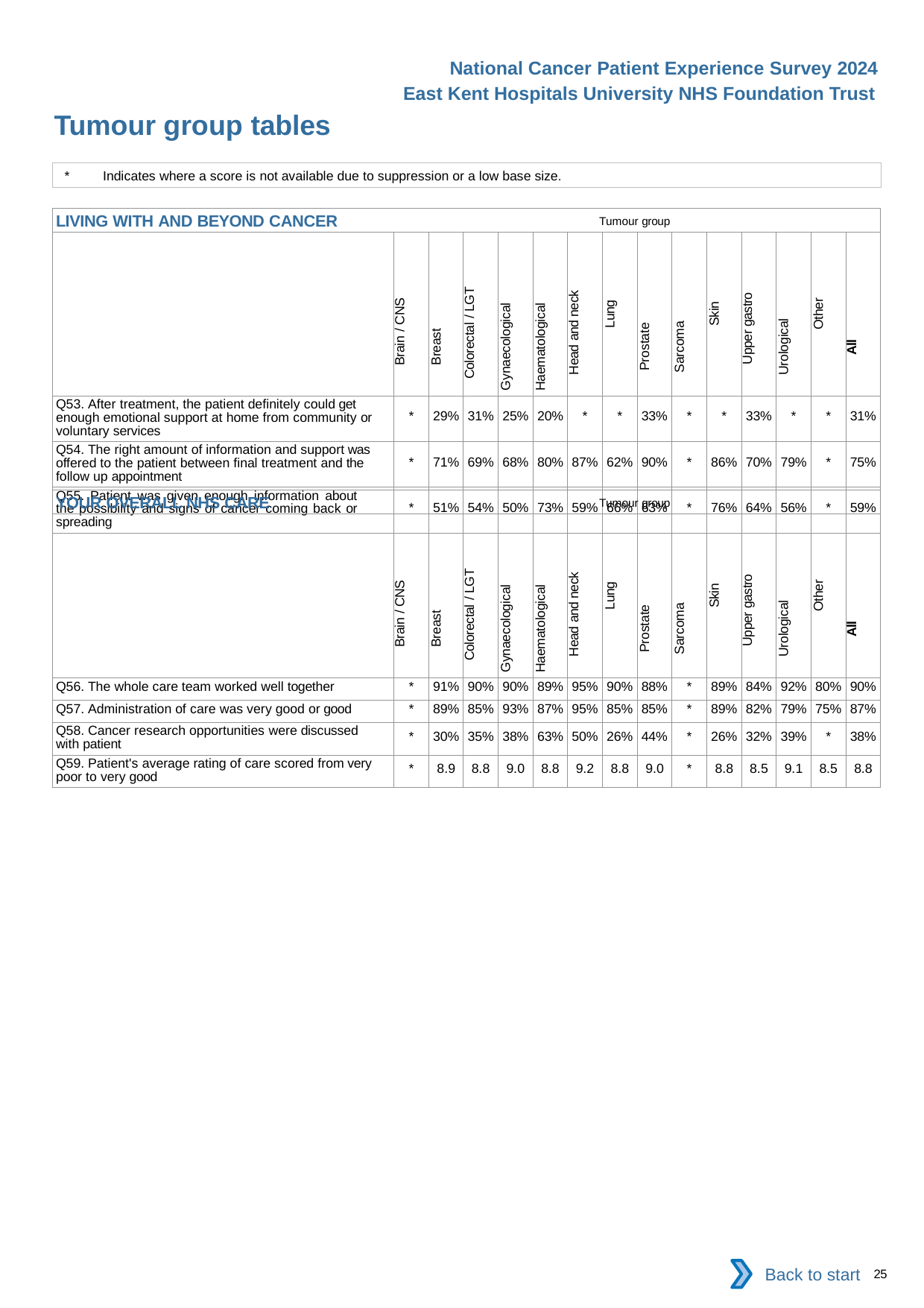

National Cancer Patient Experience Survey 2024
East Kent Hospitals University NHS Foundation Trust
Tumour group tables
*	Indicates where a score is not available due to suppression or a low base size.
| LIVING WITH AND BEYOND CANCER Tumour group |  |  |  |  |  |  |  |  |  |  |  |  |  |  |
| --- | --- | --- | --- | --- | --- | --- | --- | --- | --- | --- | --- | --- | --- | --- |
|  | Brain / CNS | Breast | Colorectal / LGT | Gynaecological | Haematological | Head and neck | Lung | Prostate | Sarcoma | Skin | Upper gastro | Urological | Other | All |
| Q53. After treatment, the patient definitely could get enough emotional support at home from community or voluntary services | \* | 29% | 31% | 25% | 20% | \* | \* | 33% | \* | \* | 33% | \* | \* | 31% |
| Q54. The right amount of information and support was offered to the patient between final treatment and the follow up appointment | \* | 71% | 69% | 68% | 80% | 87% | 62% | 90% | \* | 86% | 70% | 79% | \* | 75% |
| Q55. Patient was given enough information about the possibility and signs of cancer coming back or spreading | \* | 51% | 54% | 50% | 73% | 59% | 66% | 63% | \* | 76% | 64% | 56% | \* | 59% |
| YOUR OVERALL NHS CARE Tumour group |  |  |  |  |  |  |  |  |  |  |  |  |  |  |
| --- | --- | --- | --- | --- | --- | --- | --- | --- | --- | --- | --- | --- | --- | --- |
|  | Brain / CNS | Breast | Colorectal / LGT | Gynaecological | Haematological | Head and neck | Lung | Prostate | Sarcoma | Skin | Upper gastro | Urological | Other | All |
| Q56. The whole care team worked well together | \* | 91% | 90% | 90% | 89% | 95% | 90% | 88% | \* | 89% | 84% | 92% | 80% | 90% |
| Q57. Administration of care was very good or good | \* | 89% | 85% | 93% | 87% | 95% | 85% | 85% | \* | 89% | 82% | 79% | 75% | 87% |
| Q58. Cancer research opportunities were discussed with patient | \* | 30% | 35% | 38% | 63% | 50% | 26% | 44% | \* | 26% | 32% | 39% | \* | 38% |
| Q59. Patient's average rating of care scored from very poor to very good | \* | 8.9 | 8.8 | 9.0 | 8.8 | 9.2 | 8.8 | 9.0 | \* | 8.8 | 8.5 | 9.1 | 8.5 | 8.8 |
Back to start

25